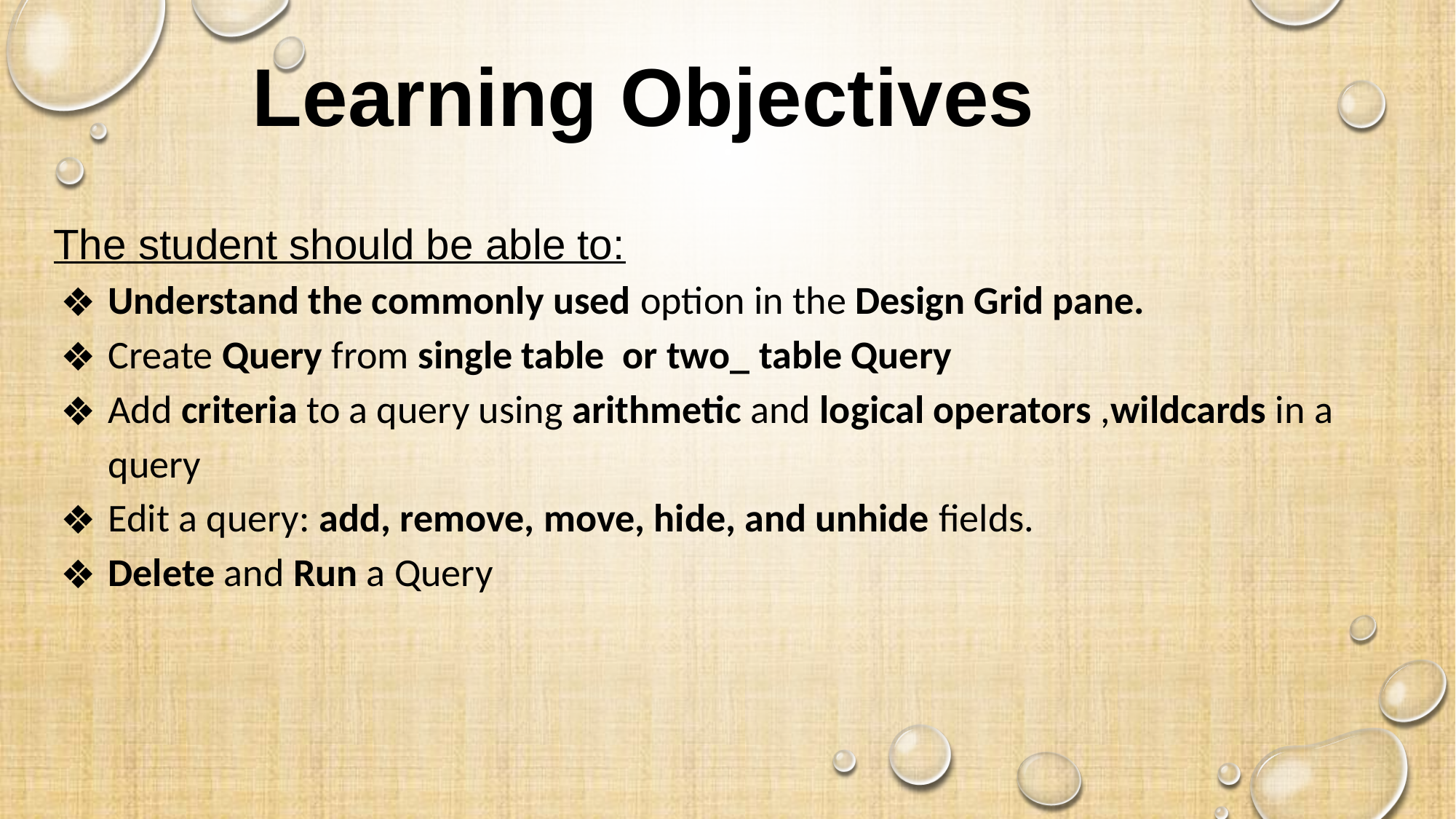

# Learning Objectives
The student should be able to:
Understand the commonly used option in the Design Grid pane.
Create Query from single table  or two_ table Query
Add criteria to a query using arithmetic and logical operators ,wildcards in a query
Edit a query: add, remove, move, hide, and unhide fields.
Delete and Run a Query